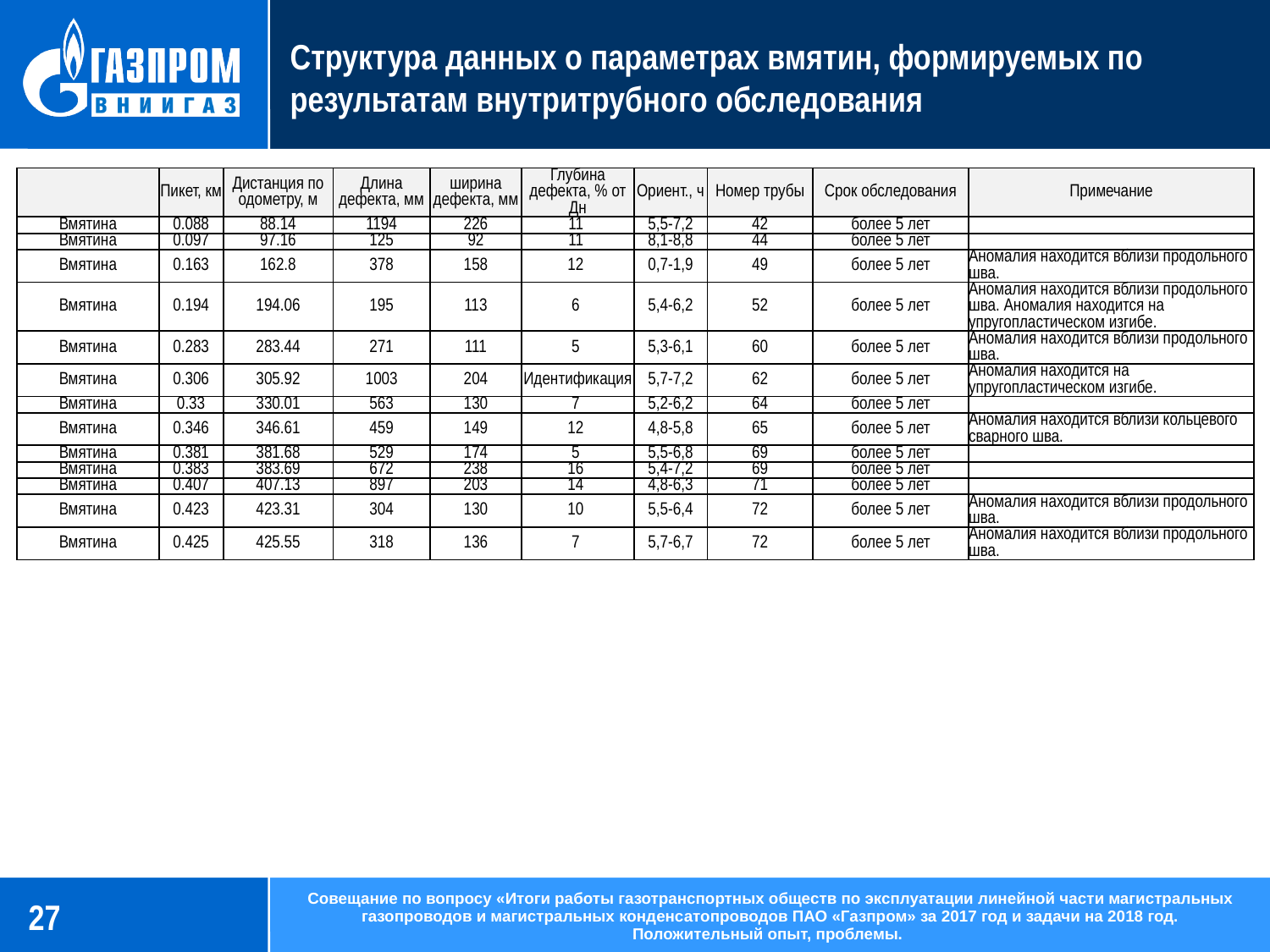

# Структура данных о параметрах вмятин, формируемых по результатам внутритрубного обследования
|  | Пикет, км | Дистанция по одометру, м | Длина дефекта, мм | ширина дефекта, мм | Глубина дефекта, % от Дн | Ориент., ч | Номер трубы | Срок обследования | Примечание |
| --- | --- | --- | --- | --- | --- | --- | --- | --- | --- |
| Вмятина | 0.088 | 88.14 | 1194 | 226 | 11 | 5,5-7,2 | 42 | более 5 лет |  |
| Вмятина | 0.097 | 97.16 | 125 | 92 | 11 | 8,1-8,8 | 44 | более 5 лет |  |
| Вмятина | 0.163 | 162.8 | 378 | 158 | 12 | 0,7-1,9 | 49 | более 5 лет | Аномалия находится вблизи продольного шва. |
| Вмятина | 0.194 | 194.06 | 195 | 113 | 6 | 5,4-6,2 | 52 | более 5 лет | Аномалия находится вблизи продольного шва. Аномалия находится на упругопластическом изгибе. |
| Вмятина | 0.283 | 283.44 | 271 | 111 | 5 | 5,3-6,1 | 60 | более 5 лет | Аномалия находится вблизи продольного шва. |
| Вмятина | 0.306 | 305.92 | 1003 | 204 | Идентификация | 5,7-7,2 | 62 | более 5 лет | Аномалия находится на упругопластическом изгибе. |
| Вмятина | 0.33 | 330.01 | 563 | 130 | 7 | 5,2-6,2 | 64 | более 5 лет |  |
| Вмятина | 0.346 | 346.61 | 459 | 149 | 12 | 4,8-5,8 | 65 | более 5 лет | Аномалия находится вблизи кольцевого сварного шва. |
| Вмятина | 0.381 | 381.68 | 529 | 174 | 5 | 5,5-6,8 | 69 | более 5 лет |  |
| Вмятина | 0.383 | 383.69 | 672 | 238 | 16 | 5,4-7,2 | 69 | более 5 лет |  |
| Вмятина | 0.407 | 407.13 | 897 | 203 | 14 | 4,8-6,3 | 71 | более 5 лет |  |
| Вмятина | 0.423 | 423.31 | 304 | 130 | 10 | 5,5-6,4 | 72 | более 5 лет | Аномалия находится вблизи продольного шва. |
| Вмятина | 0.425 | 425.55 | 318 | 136 | 7 | 5,7-6,7 | 72 | более 5 лет | Аномалия находится вблизи продольного шва. |
27
Совещание по вопросу «Итоги работы газотранспортных обществ по эксплуатации линейной части магистральных газопроводов и магистральных конденсатопроводов ПАО «Газпром» за 2017 год и задачи на 2018 год. Положительный опыт, проблемы.